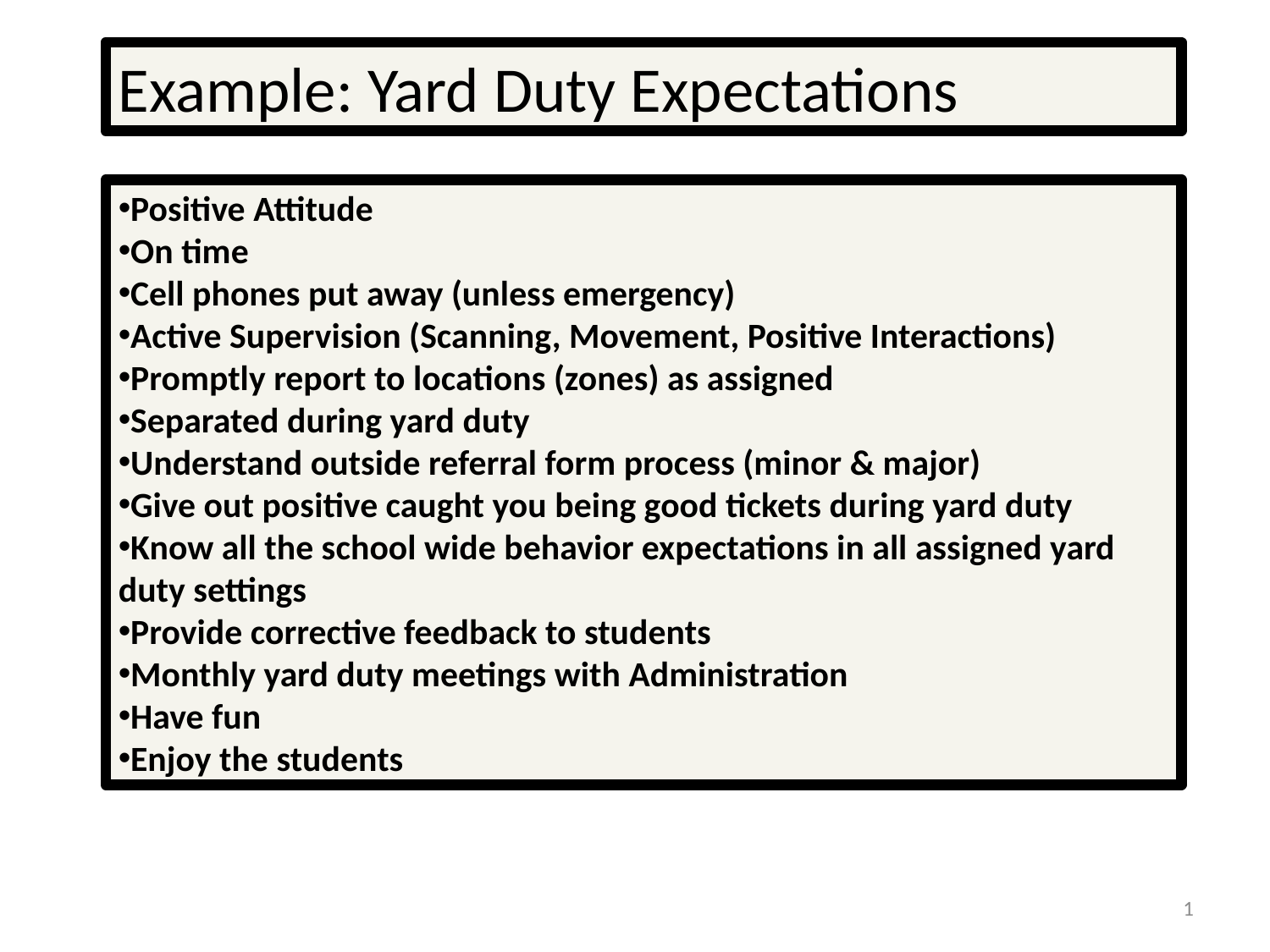

Example: Yard Duty Expectations
Positive Attitude
On time
Cell phones put away (unless emergency)
Active Supervision (Scanning, Movement, Positive Interactions)
Promptly report to locations (zones) as assigned
Separated during yard duty
Understand outside referral form process (minor & major)
Give out positive caught you being good tickets during yard duty
Know all the school wide behavior expectations in all assigned yard duty settings
Provide corrective feedback to students
Monthly yard duty meetings with Administration
Have fun
Enjoy the students
1